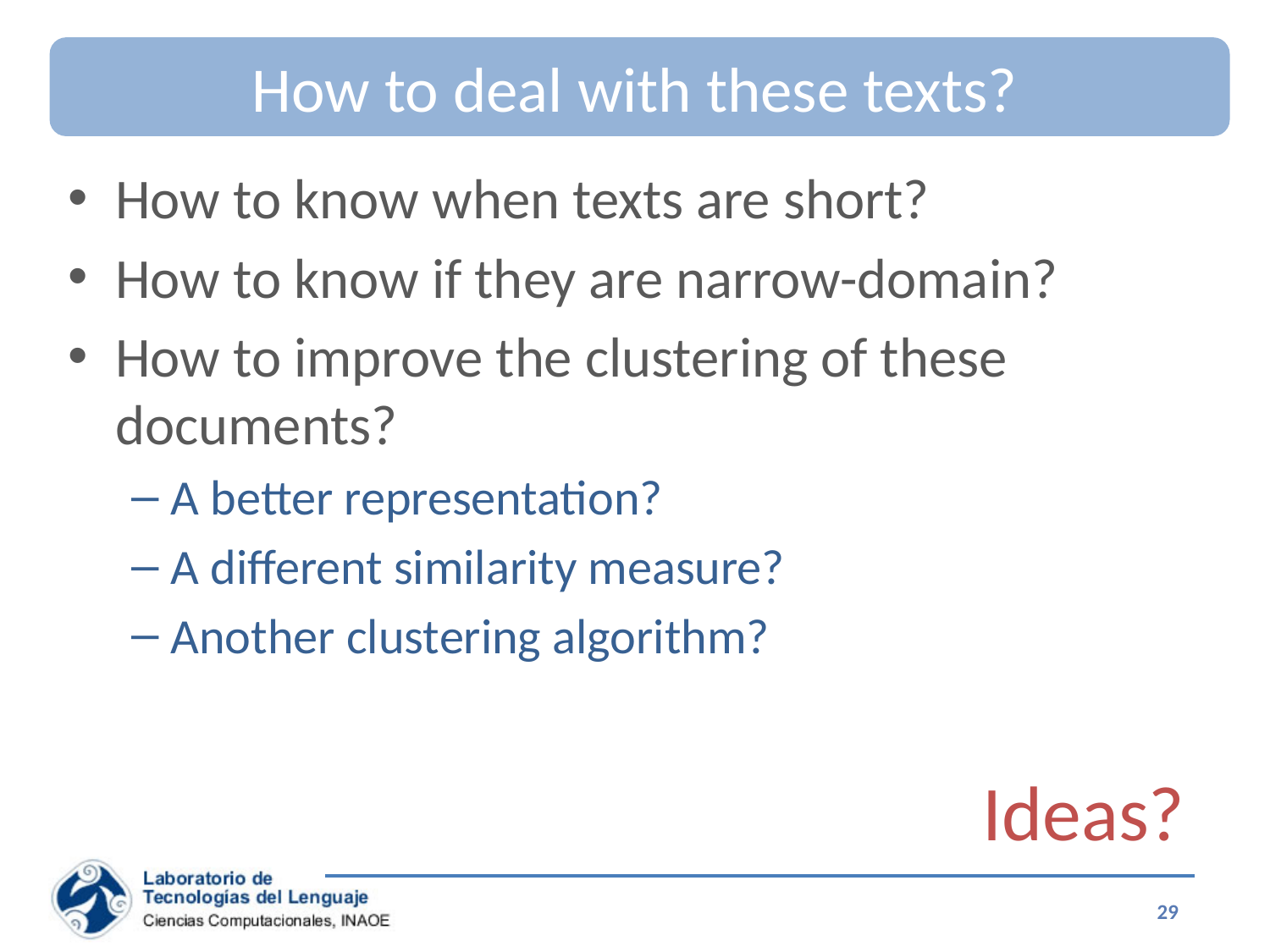

# How to deal with these texts?
How to know when texts are short?
How to know if they are narrow-domain?
How to improve the clustering of these documents?
A better representation?
A different similarity measure?
Another clustering algorithm?

Ideas?
29
Special Topics on Information Retrieval